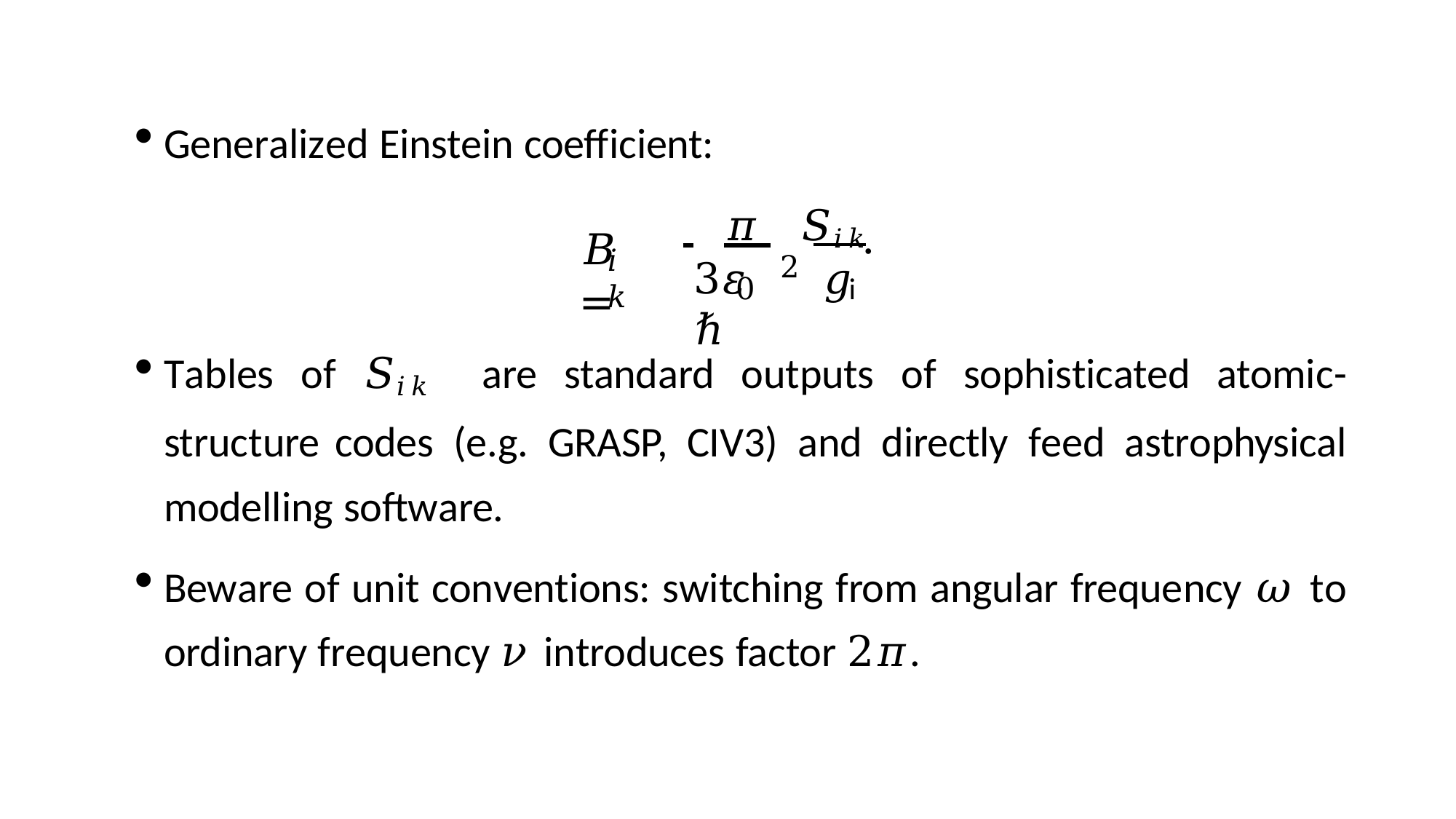

Generalized Einstein coefficient:
 	𝜋 	𝑆𝑖𝑘
𝐵	=
.
𝑔
𝑖𝑘

2
3𝜀	ℏ
0  	i
Tables of 𝑆𝑖𝑘  are standard outputs of sophisticated atomic-structure codes (e.g. GRASP, CIV3) and directly feed astrophysical modelling software.
Beware of unit conventions: switching from angular frequency 𝜔 to ordinary frequency 𝜈 introduces factor 2𝜋.